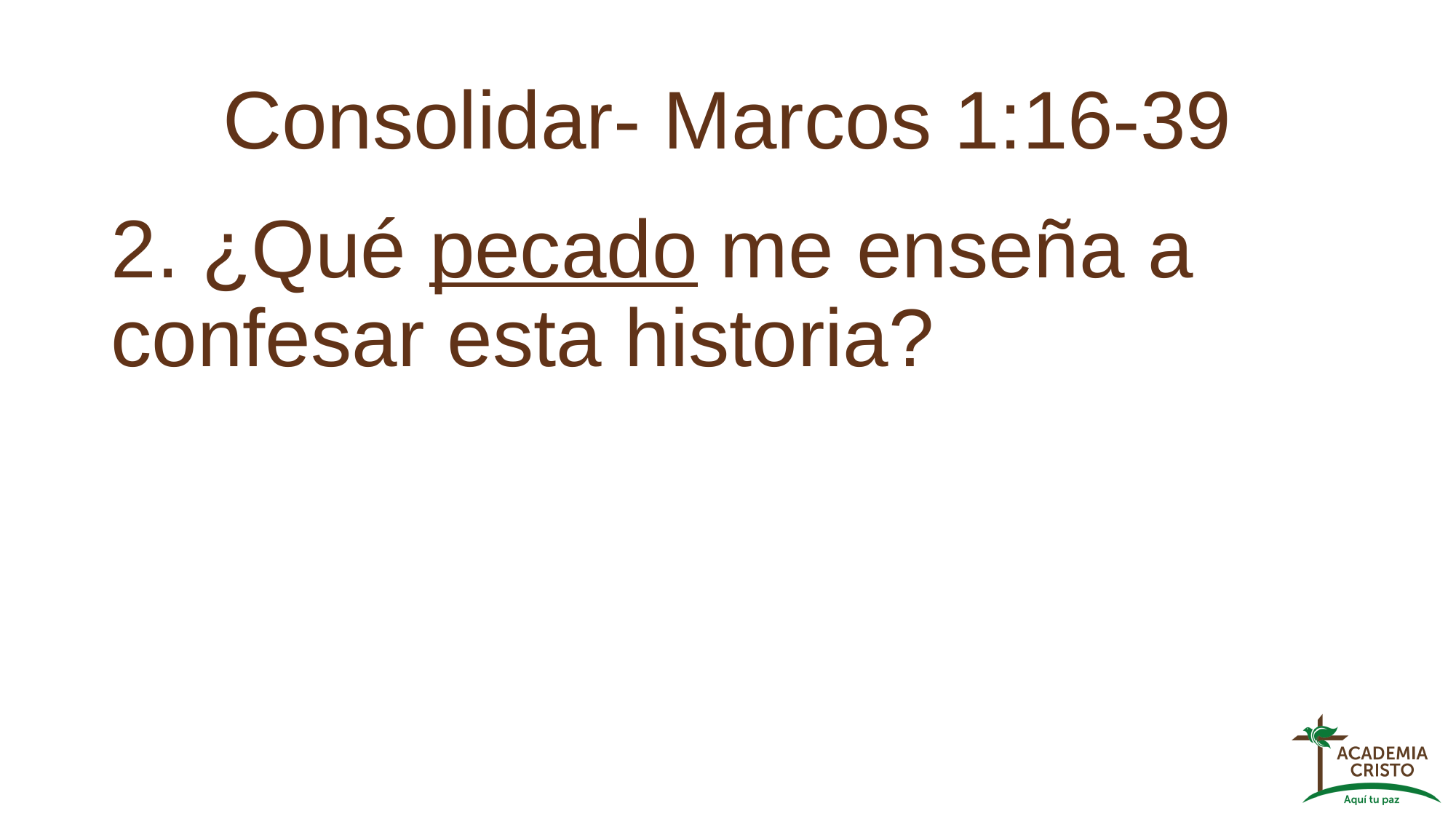

# Consolidar- Marcos 1:16-39
2. ¿Qué pecado me enseña a confesar esta historia?